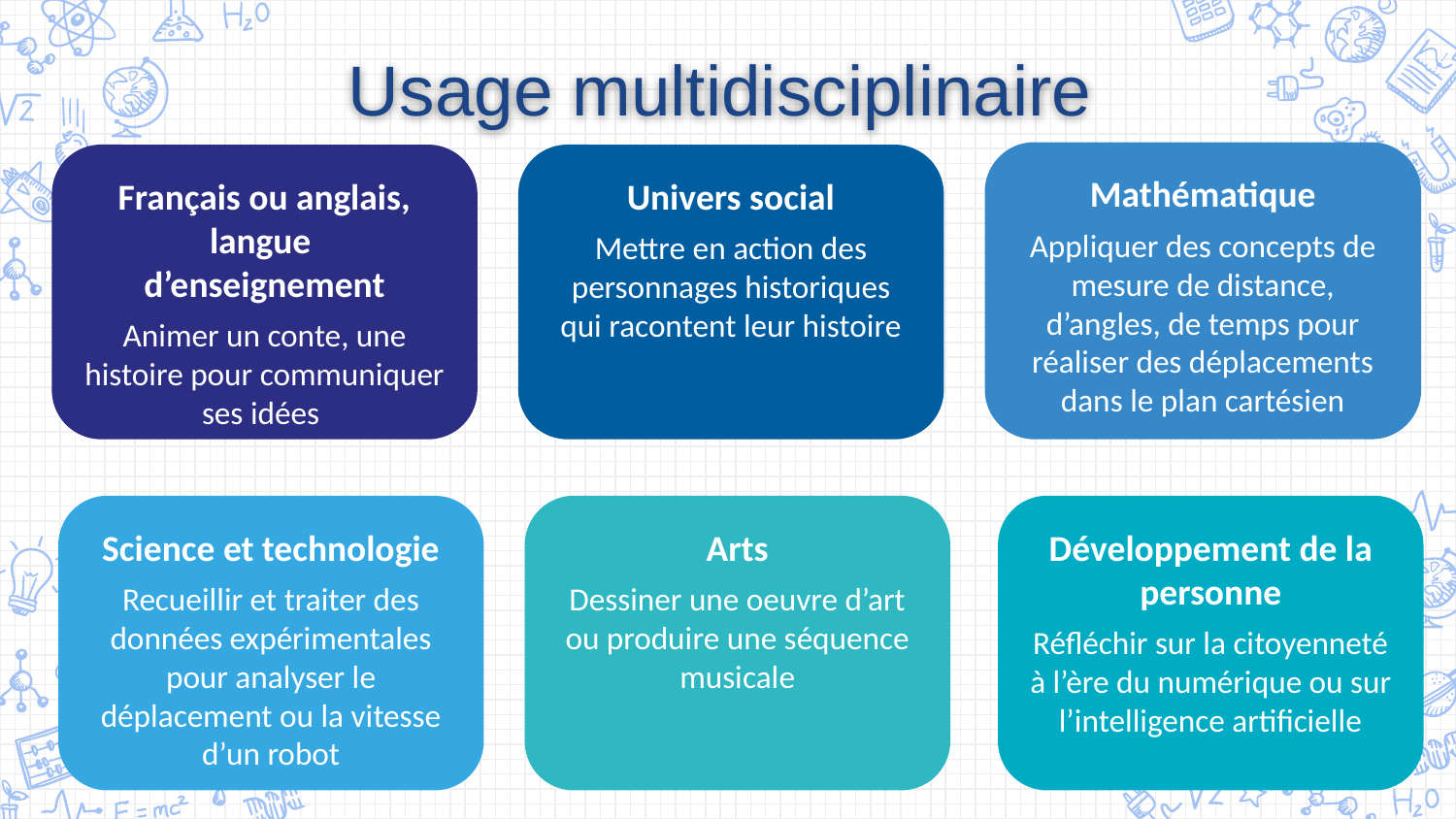

Usage multidisciplinaire
Mathématique
Appliquer des concepts de mesure de distance, d’angles, de temps pour réaliser des déplacements dans le plan cartésien
Français ou anglais, langue
d’enseignement
Animer un conte, une histoire pour communiquer ses idées
Univers social
Mettre en action des personnages historiques qui racontent leur histoire
Science et technologie
Recueillir et traiter des données expérimentales pour analyser le déplacement ou la vitesse d’un robot
Arts
Dessiner une oeuvre d’art ou produire une séquence musicale
Développement de la personne
Réfléchir sur la citoyenneté à l’ère du numérique ou sur l’intelligence artificielle